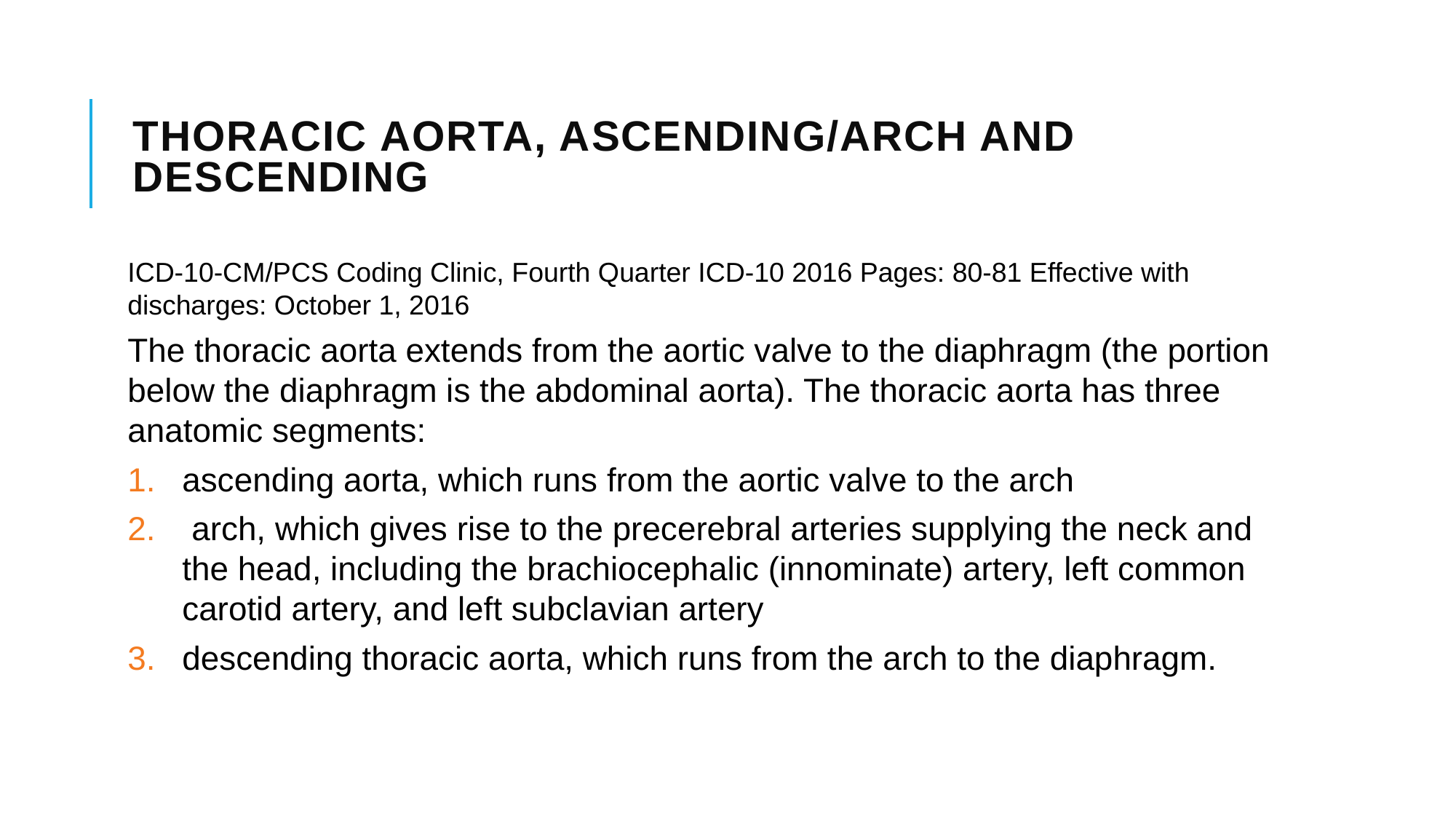

# Thoracic aorta, ascending/arch and descending
ICD-10-CM/PCS Coding Clinic, Fourth Quarter ICD-10 2016 Pages: 80-81 Effective with discharges: October 1, 2016
The thoracic aorta extends from the aortic valve to the diaphragm (the portion below the diaphragm is the abdominal aorta). The thoracic aorta has three anatomic segments:
ascending aorta, which runs from the aortic valve to the arch
 arch, which gives rise to the precerebral arteries supplying the neck and the head, including the brachiocephalic (innominate) artery, left common carotid artery, and left subclavian artery
descending thoracic aorta, which runs from the arch to the diaphragm.